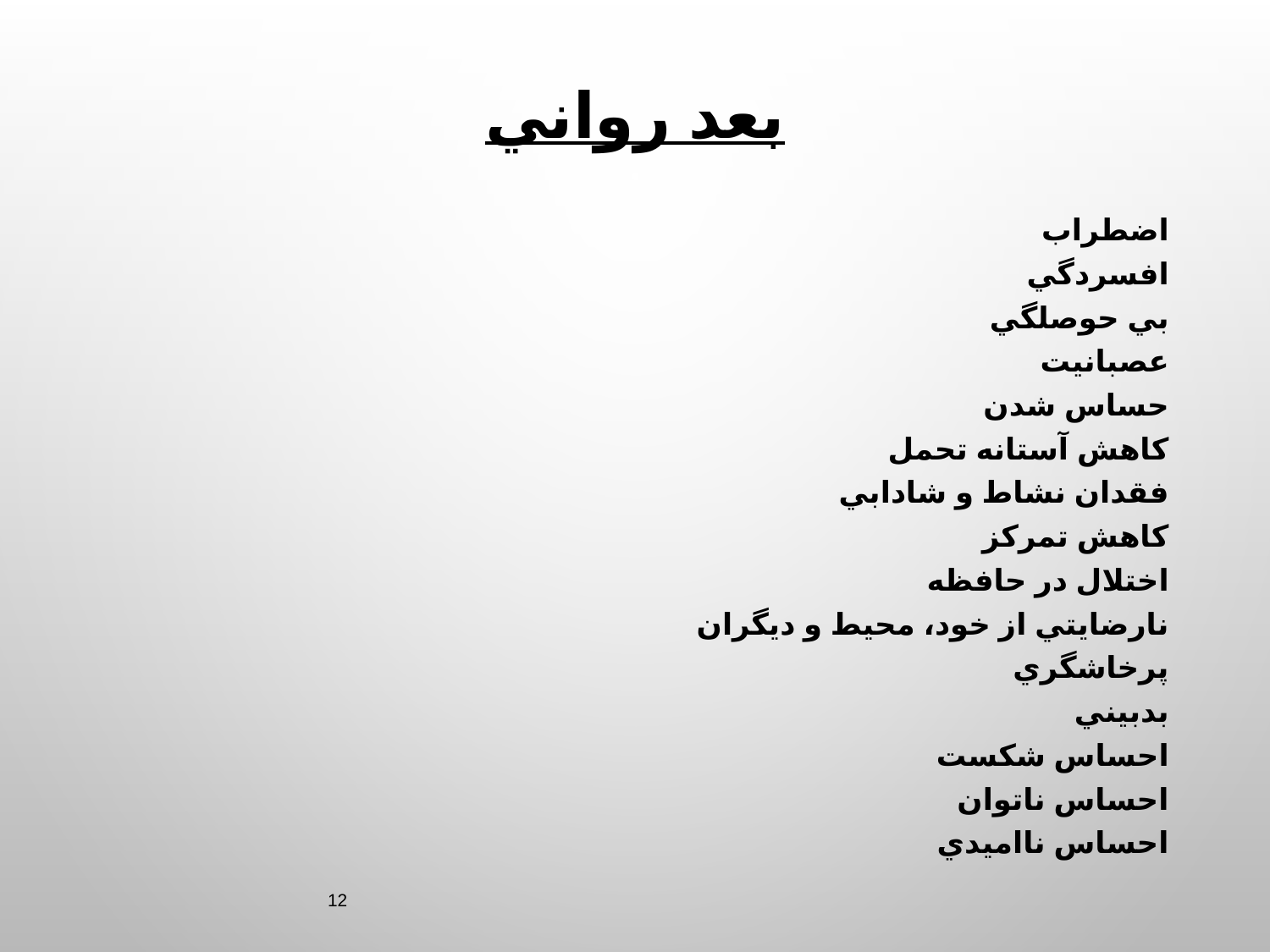

# بعد رواني
   اضطراب
   افسردگي
   بي حوصلگي
   عصبانيت
   حساس شدن
   كاهش آستانه تحمل
   فقدان نشاط و شادابي
   كاهش تمركز
   اختلال در حافظه
   نارضايتي از خود، محيط و ديگران
   پرخاشگري
   بدبيني
   احساس شكست
   احساس ناتوان
   احساس نااميدي

12